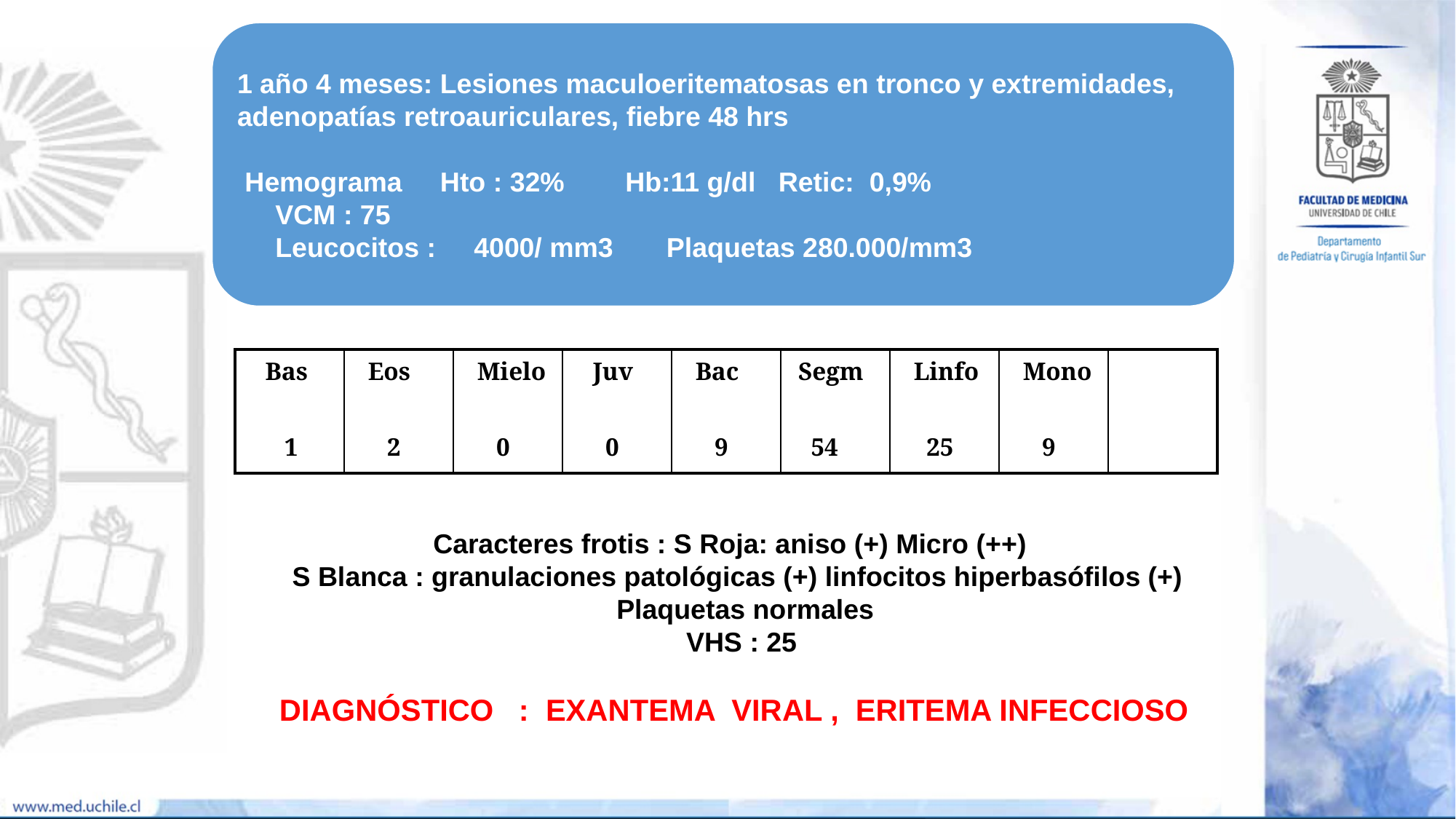

1 año 4 meses: Lesiones maculoeritematosas en tronco y extremidades, adenopatías retroauriculares, fiebre 48 hrs
 Hemograma     Hto : 32%        Hb:11 g/dl   Retic:  0,9%
     VCM : 75
     Leucocitos :     4000/ mm3       Plaquetas 280.000/mm3
| Bas 1 | Eos 2 | Mielo 0 | Juv 0 | Bac 9 | Segm 54 | Linfo 25 | Mono 9 |  |
| --- | --- | --- | --- | --- | --- | --- | --- | --- |
Caracteres frotis : S Roja: aniso (+) Micro (++)
  S Blanca : granulaciones patológicas (+) linfocitos hiperbasófilos (+)
    Plaquetas normales
   VHS : 25

 DIAGNÓSTICO   :  EXANTEMA  VIRAL ,  ERITEMA INFECCIOSO